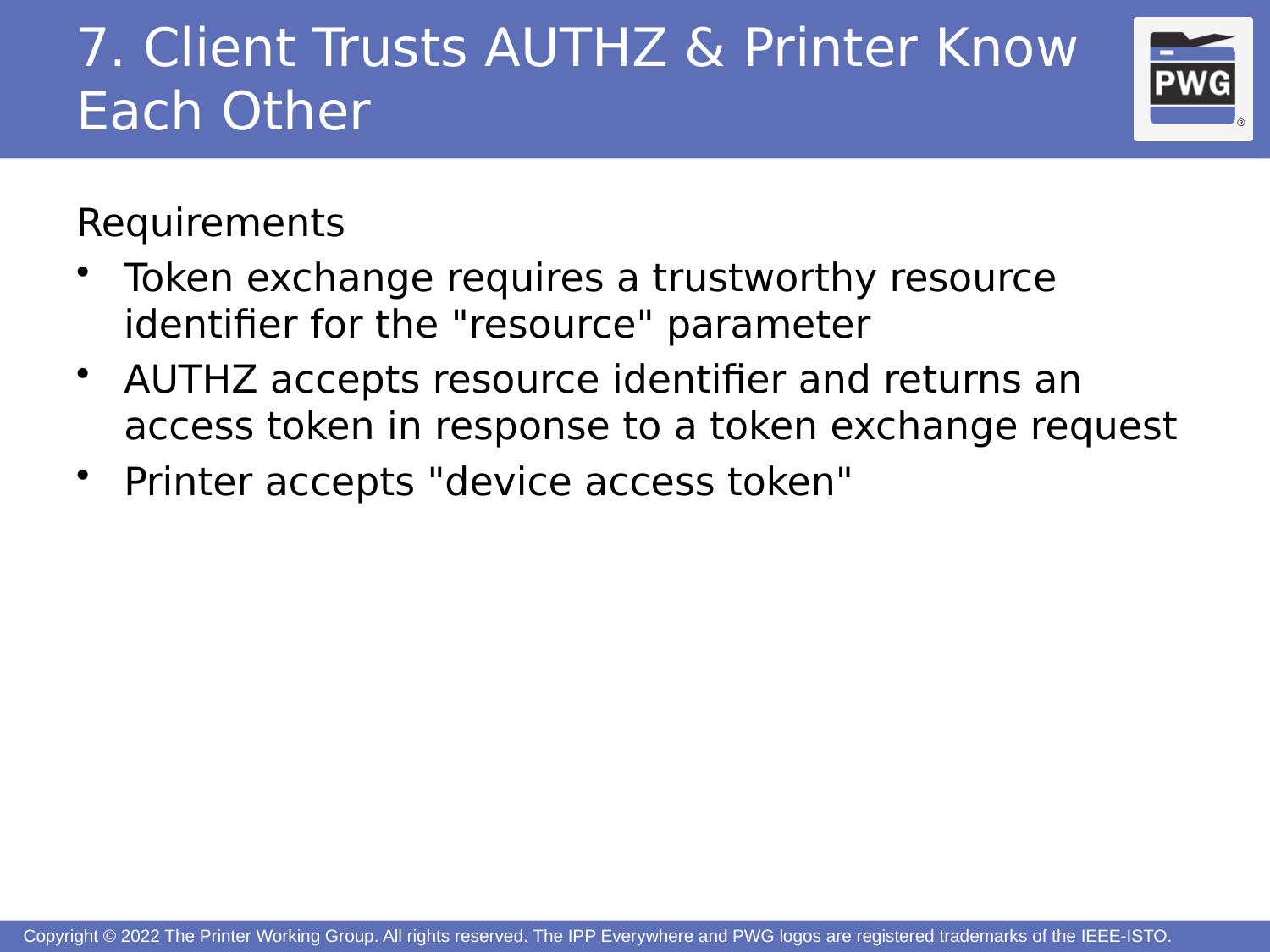

9
# 7. Client Trusts AUTHZ & Printer Know Each Other
Requirements
Token exchange requires a trustworthy resource identifier for the "resource" parameter
AUTHZ accepts resource identifier and returns an access token in response to a token exchange request
Printer accepts "device access token"